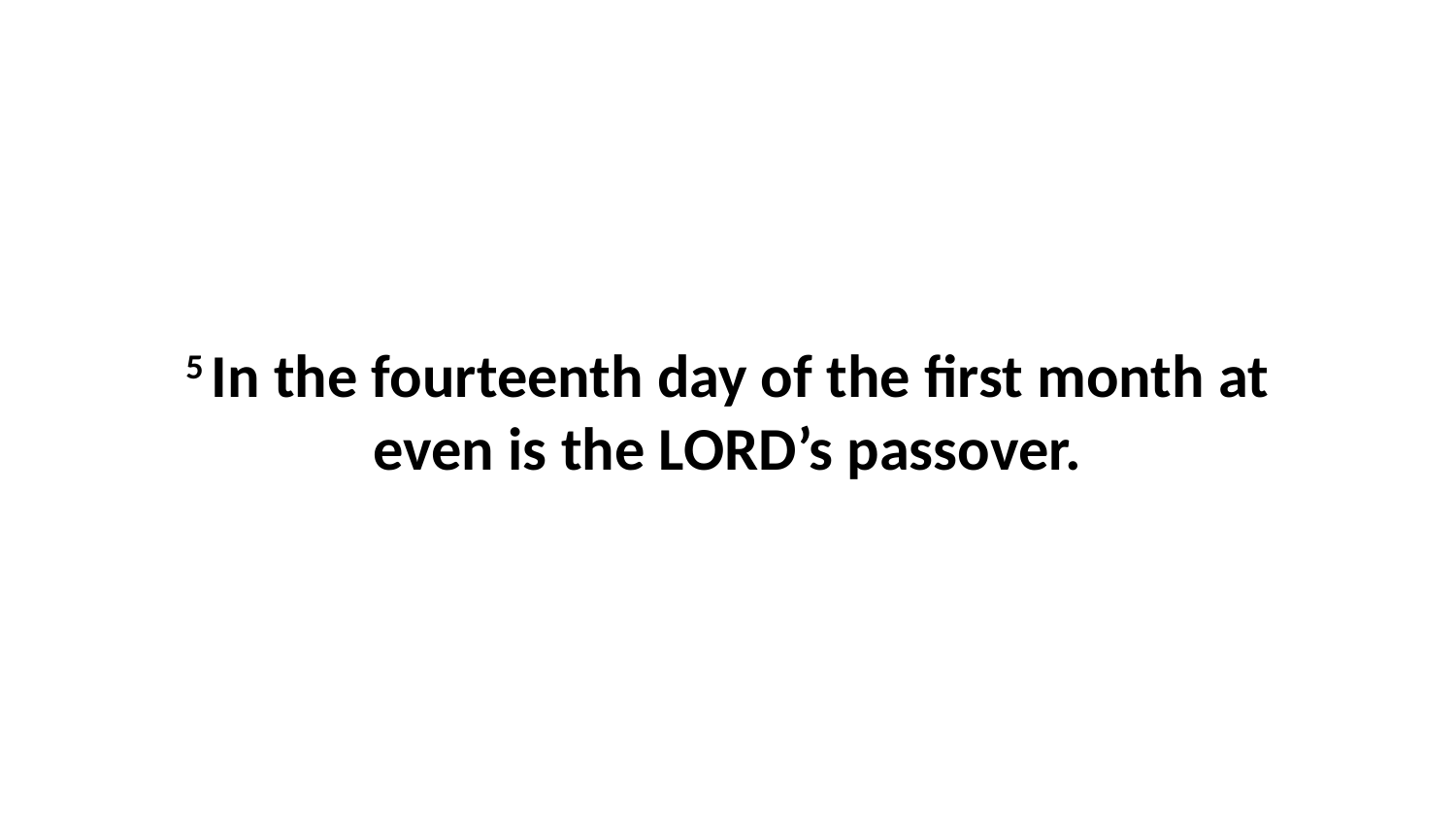

5 In the fourteenth day of the first month at even is the LORD’s passover.